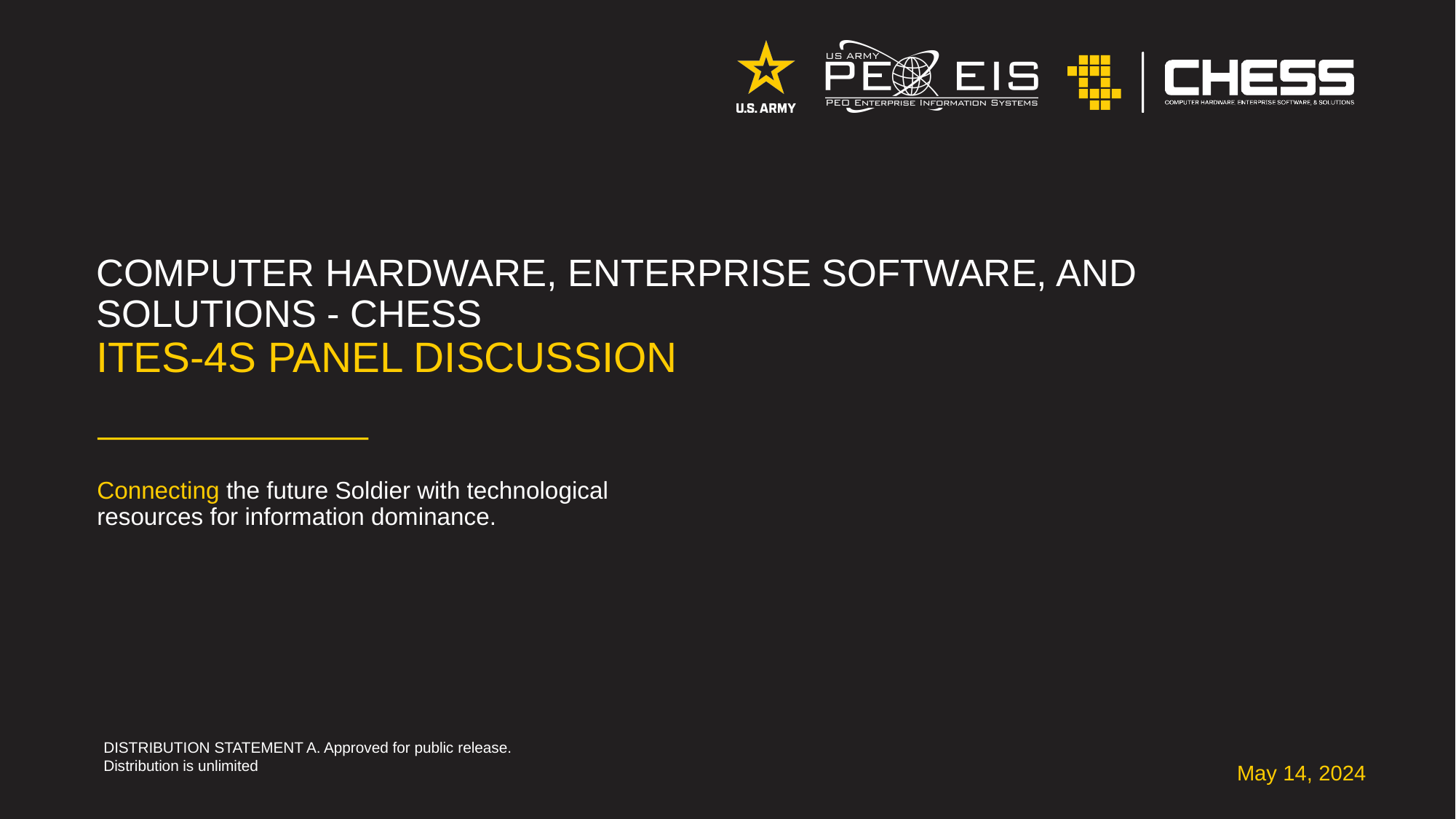

# COMPUTER HARDWARE, ENTERPRISE SOFTWARE, AND SOLUTIONS - CHESS ITES-4S PANEL DISCUSSION
Connecting the future Soldier with technological resources for information dominance.
DISTRIBUTION STATEMENT A. Approved for public release. Distribution is unlimited